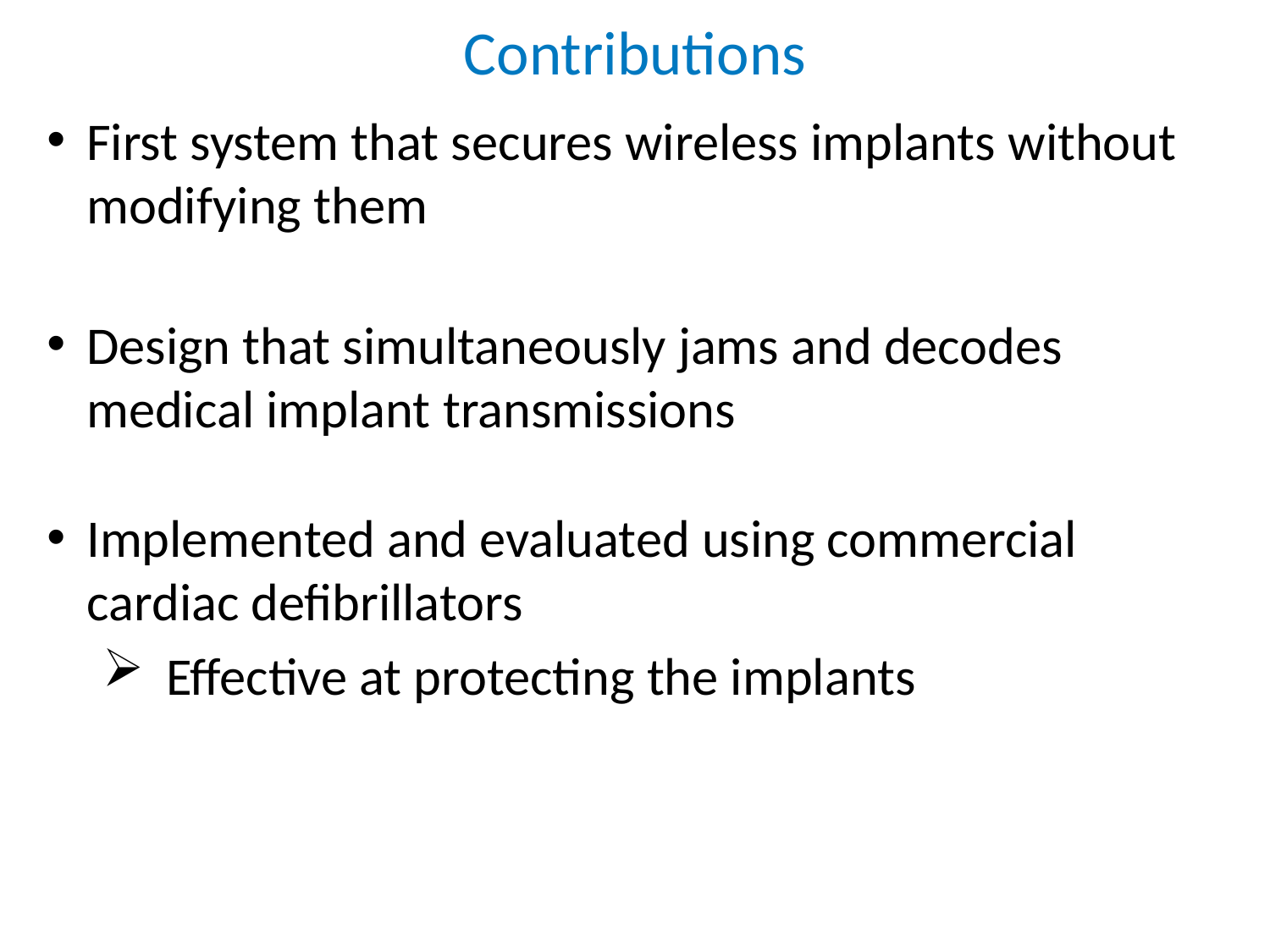

Contributions

First system that secures wireless implants without modifying them

Design that simultaneously jams and decodes medical implant transmissions

Implemented and evaluated using commercial cardiac defibrillators
Effective at protecting the implants